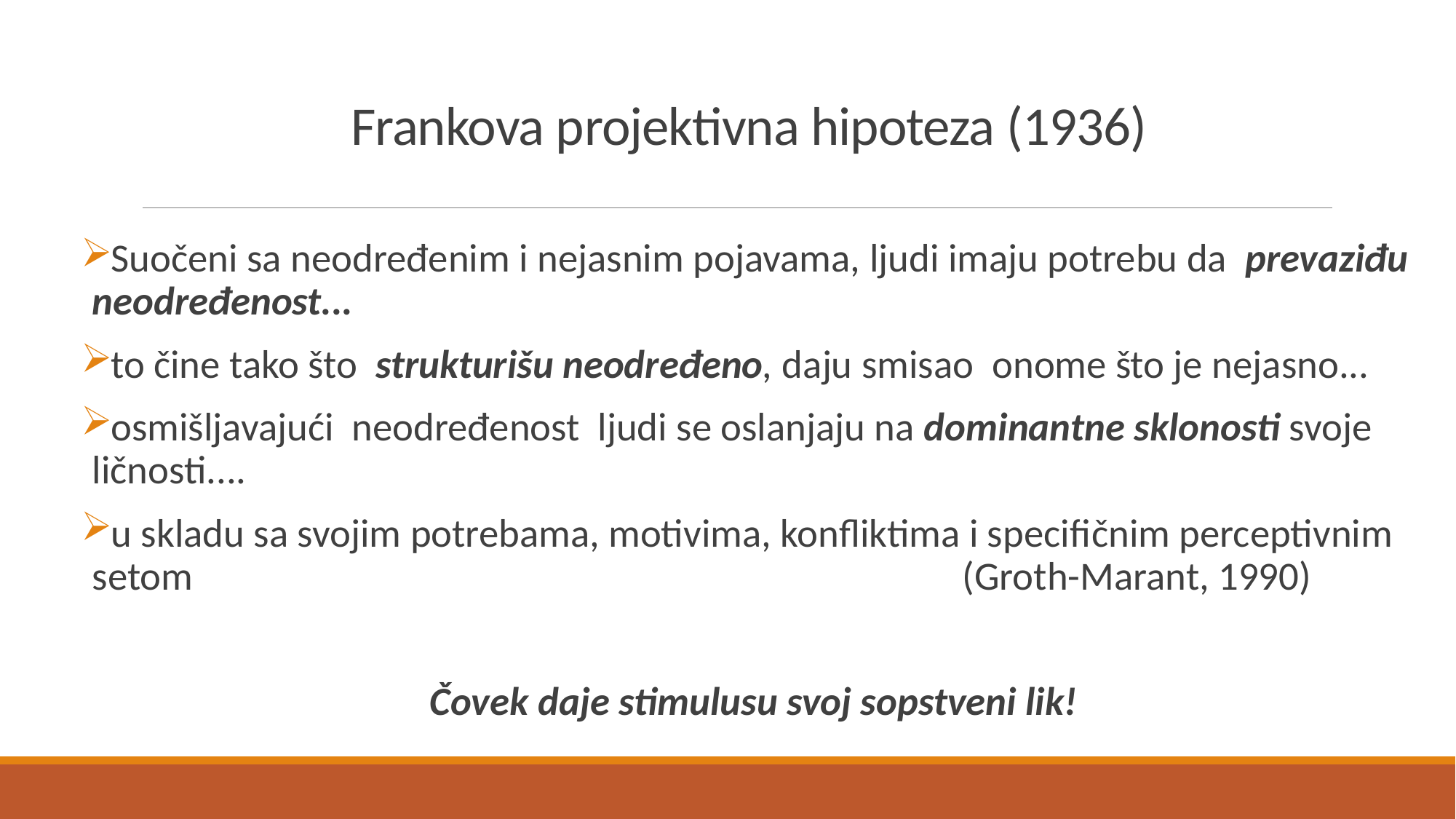

# Frankova projektivna hipoteza (1936)
Suočeni sa neodređenim i nejasnim pojavama, ljudi imaju potrebu da  prevaziđu neodređenost...
to čine tako što  strukturišu neodređeno, daju smisao  onome što je nejasno...
osmišljavajući  neodređenost  ljudi se oslanjaju na dominantne sklonosti svoje ličnosti....
u skladu sa svojim potrebama, motivima, konfliktima i specifičnim perceptivnim setom                                                                                     (Groth-Marant, 1990)

Čovek daje stimulusu svoj sopstveni lik!